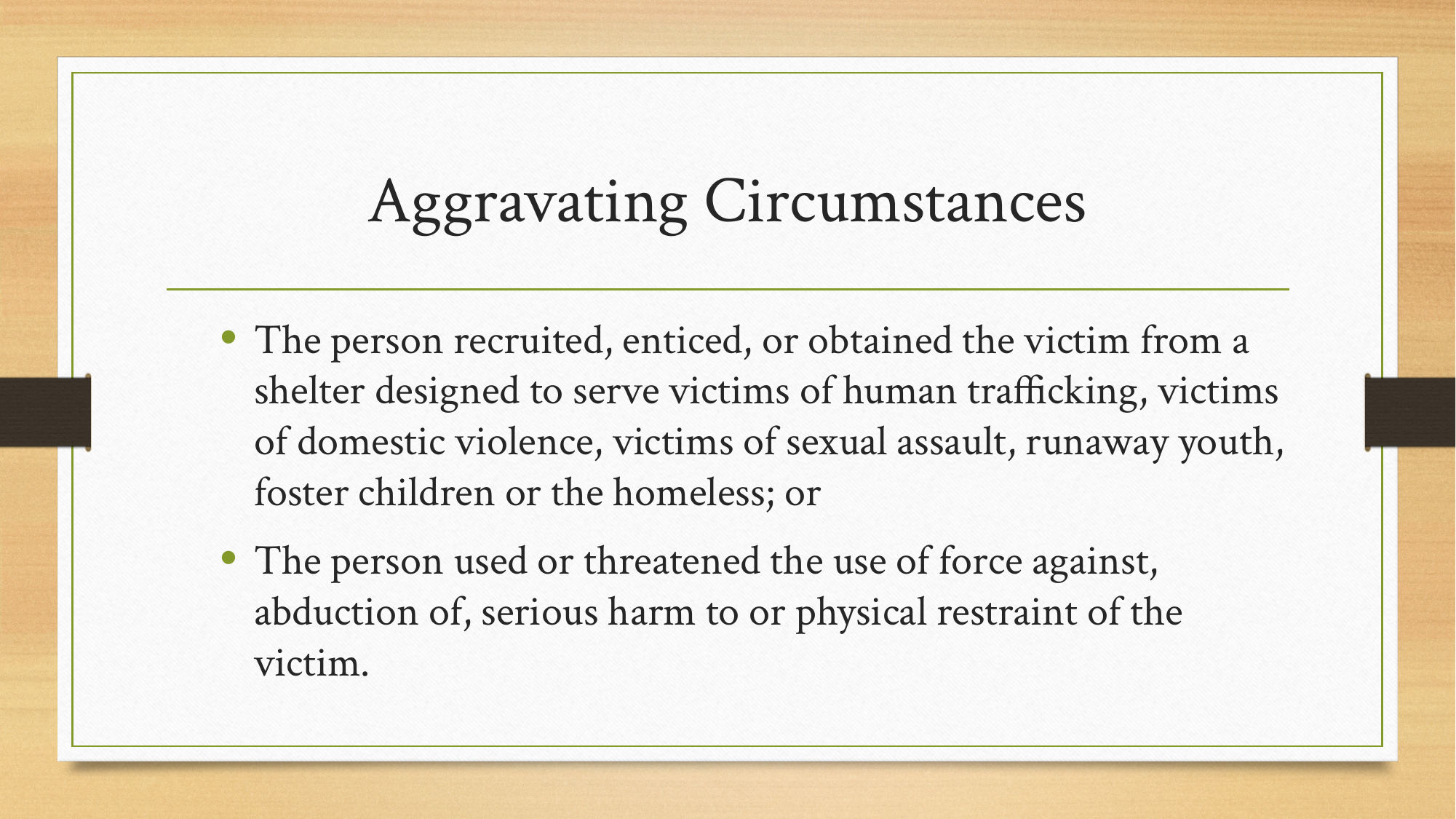

# Aggravating Circumstances
The person recruited, enticed, or obtained the victim from a shelter designed to serve victims of human trafficking, victims of domestic violence, victims of sexual assault, runaway youth, foster children or the homeless; or
The person used or threatened the use of force against, abduction of, serious harm to or physical restraint of the victim.